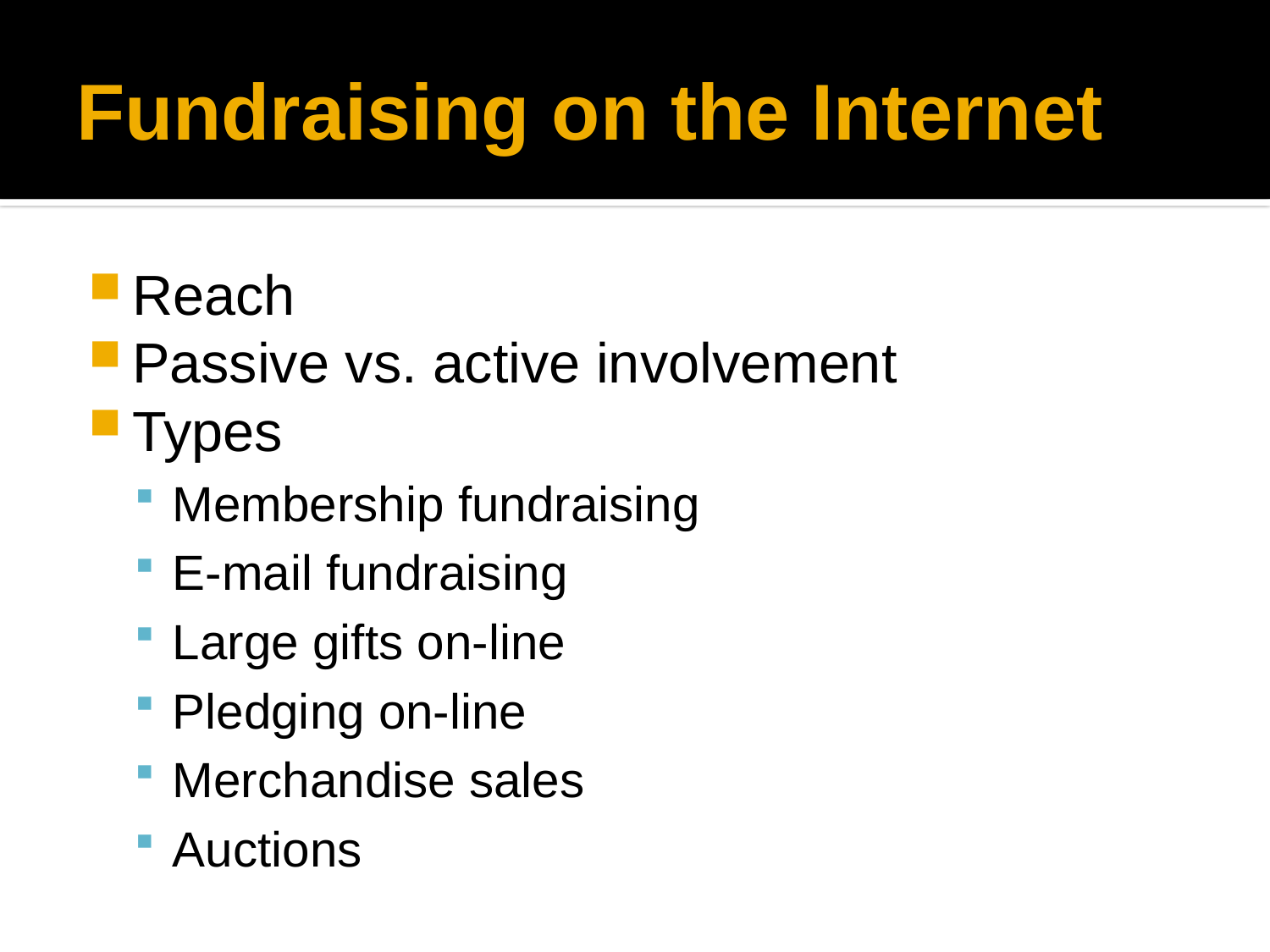

# Fundraising on the Internet
Reach
Passive vs. active involvement
Types
Membership fundraising
E-mail fundraising
Large gifts on-line
Pledging on-line
Merchandise sales
Auctions